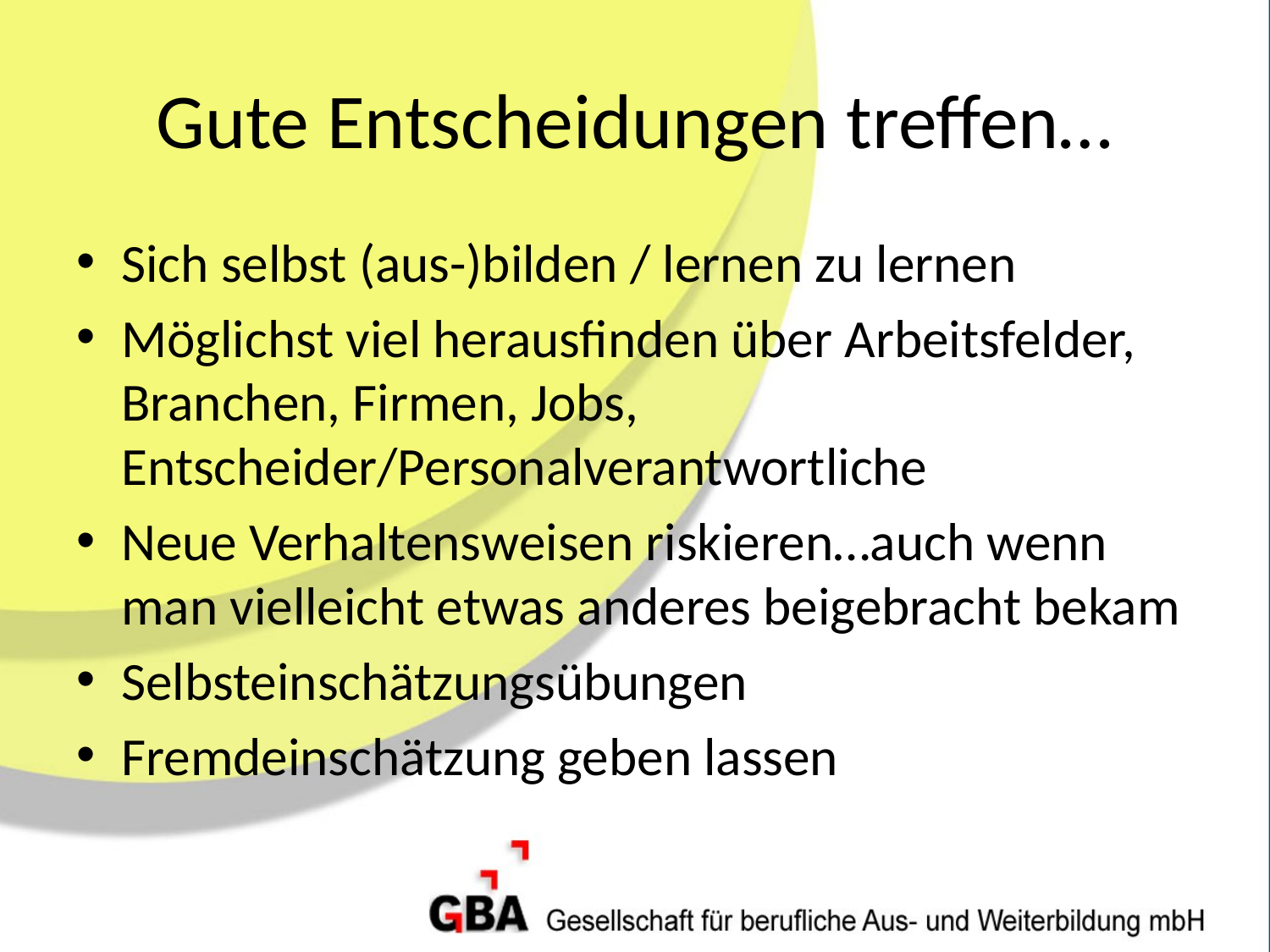

# Gute Entscheidungen treffen…
Sich selbst (aus-)bilden / lernen zu lernen
Möglichst viel herausfinden über Arbeitsfelder, Branchen, Firmen, Jobs, Entscheider/Personalverantwortliche
Neue Verhaltensweisen riskieren…auch wenn man vielleicht etwas anderes beigebracht bekam
Selbsteinschätzungsübungen
Fremdeinschätzung geben lassen